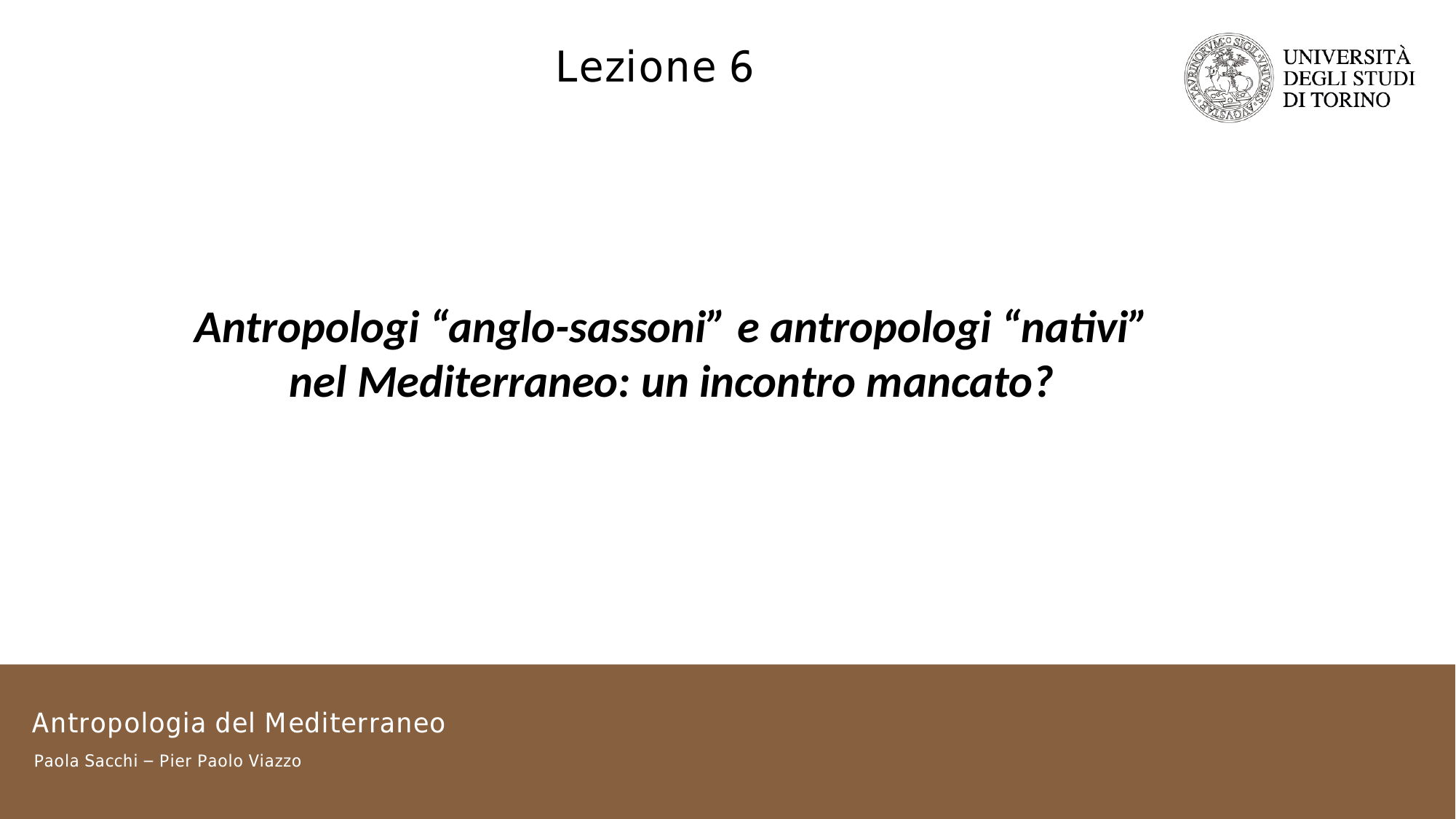

Lezione 6

Antropologi “anglo-sassoni” e antropologi “nativi” nel Mediterraneo: un incontro mancato?

Antropologia del Mediterraneo
Paola Sacchi – Pier Paolo Viazzo